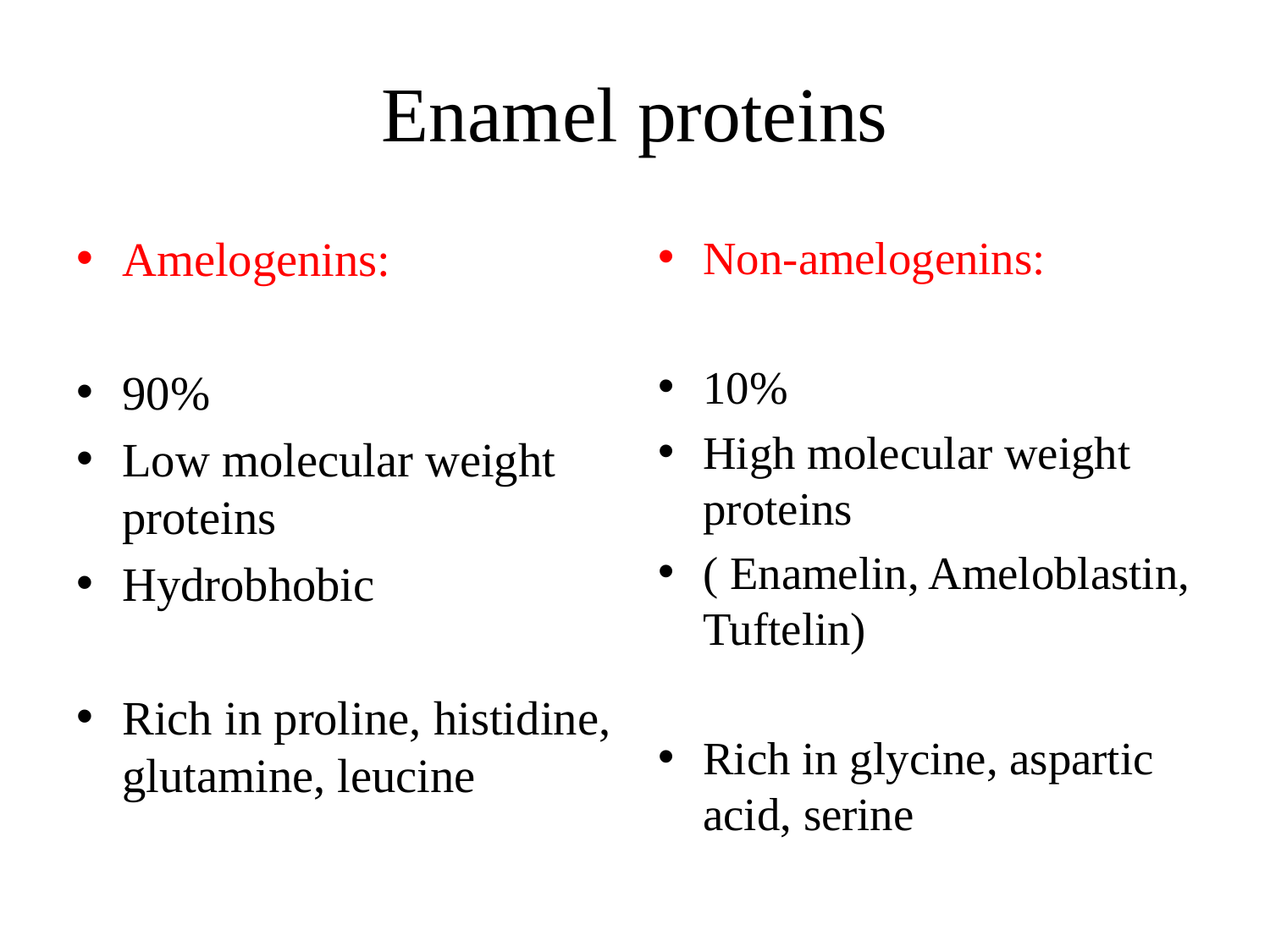

# Enamel proteins
Amelogenins:

90%
Low molecular weight proteins
Hydrobhobic

Rich in proline, histidine, glutamine, leucine
Non-amelogenins:

10%
High molecular weight proteins
( Enamelin, Ameloblastin, Tuftelin)

Rich in glycine, aspartic acid, serine